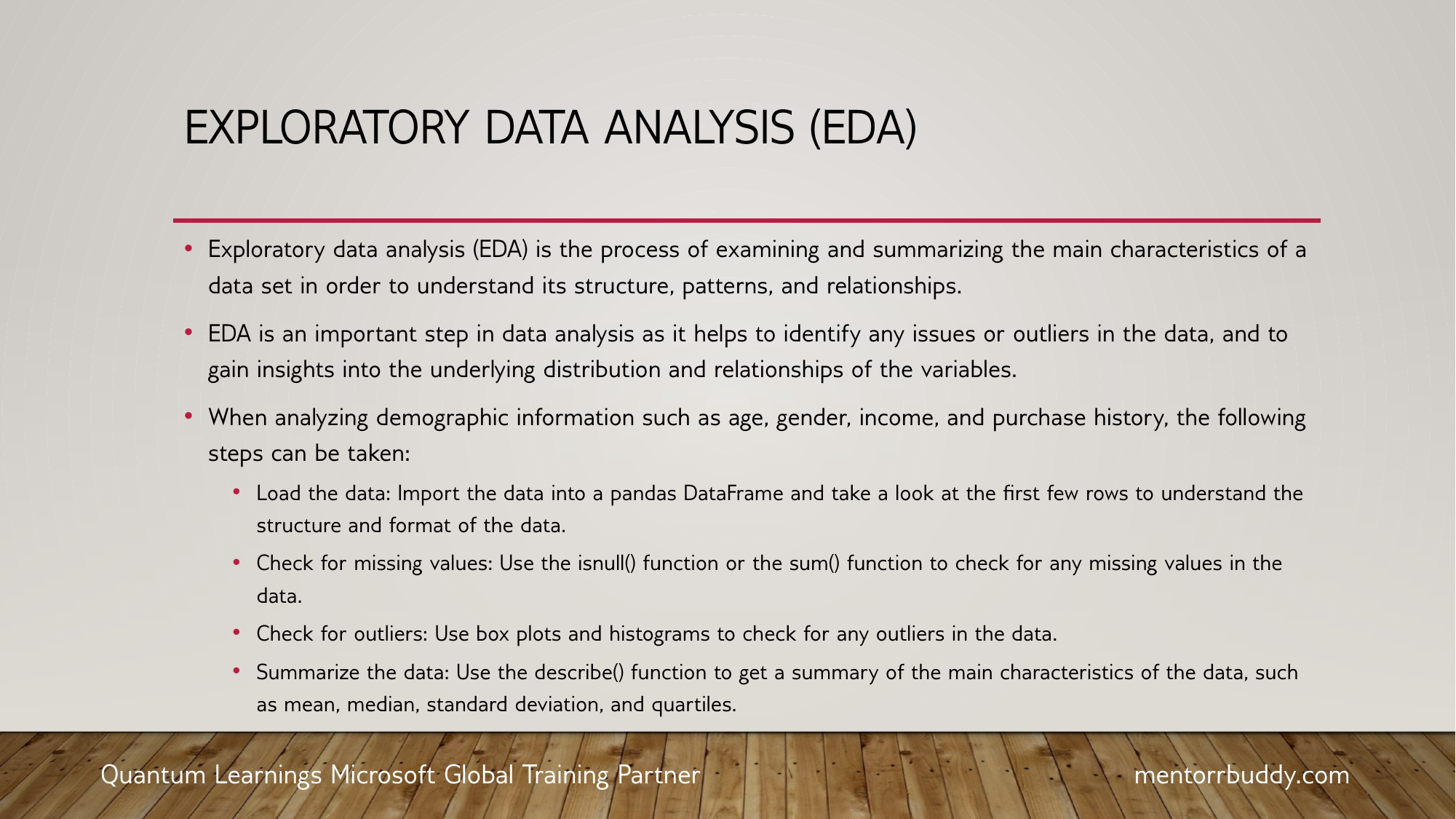

# Exploratory data analysis (EDA)
Exploratory data analysis (EDA) is the process of examining and summarizing the main characteristics of a data set in order to understand its structure, patterns, and relationships.
EDA is an important step in data analysis as it helps to identify any issues or outliers in the data, and to gain insights into the underlying distribution and relationships of the variables.
When analyzing demographic information such as age, gender, income, and purchase history, the following steps can be taken:
Load the data: Import the data into a pandas DataFrame and take a look at the first few rows to understand the structure and format of the data.
Check for missing values: Use the isnull() function or the sum() function to check for any missing values in the data.
Check for outliers: Use box plots and histograms to check for any outliers in the data.
Summarize the data: Use the describe() function to get a summary of the main characteristics of the data, such as mean, median, standard deviation, and quartiles.